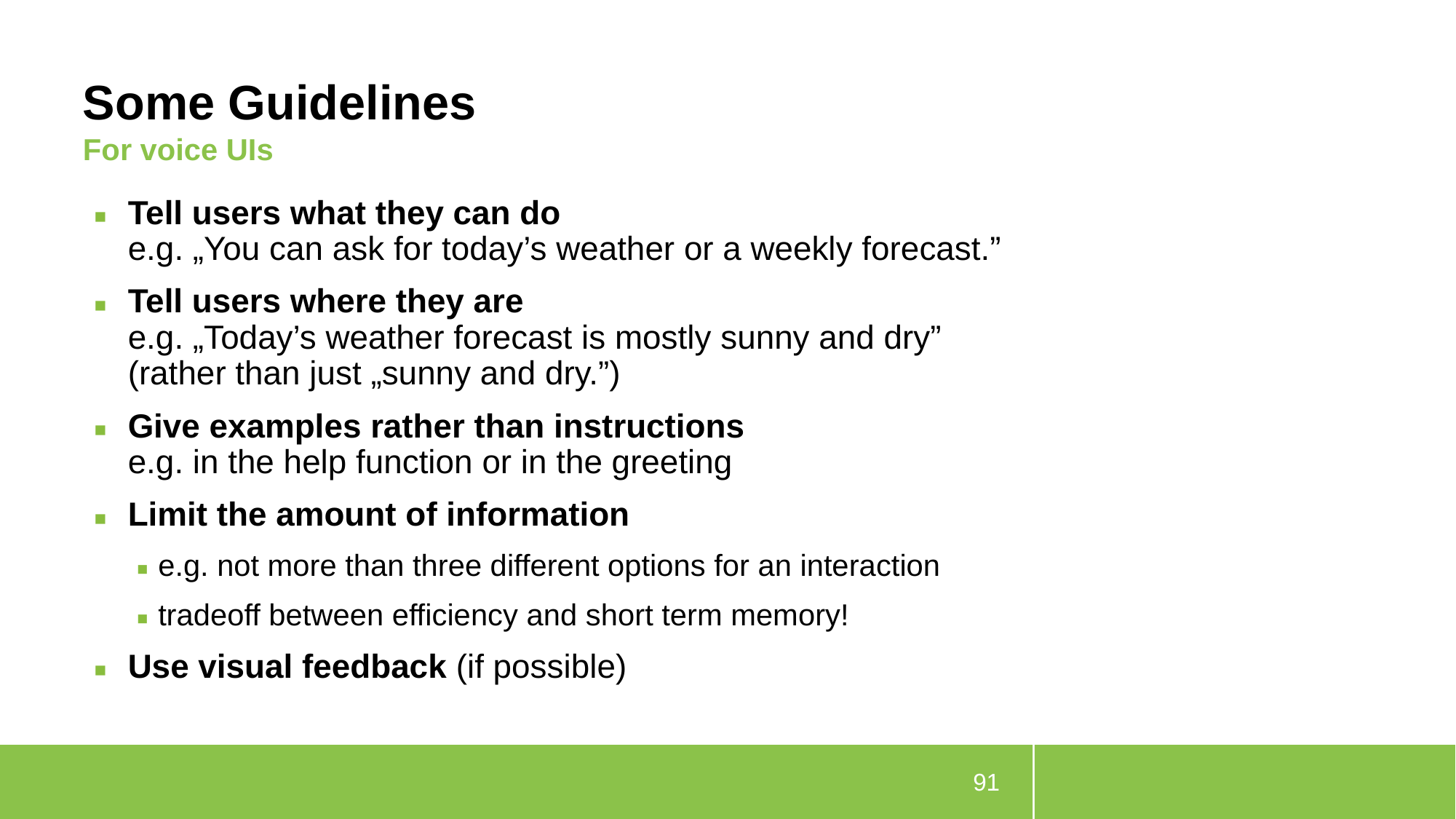

# Some Guidelines
For voice UIs
Tell users what they can do
e.g. „You can ask for today’s weather or a weekly forecast.”
Tell users where they are
e.g. „Today’s weather forecast is mostly sunny and dry”
(rather than just „sunny and dry.”)
Give examples rather than instructions
e.g. in the help function or in the greeting
Limit the amount of information
e.g. not more than three different options for an interaction
tradeoff between efficiency and short term memory!
Use visual feedback (if possible)

91